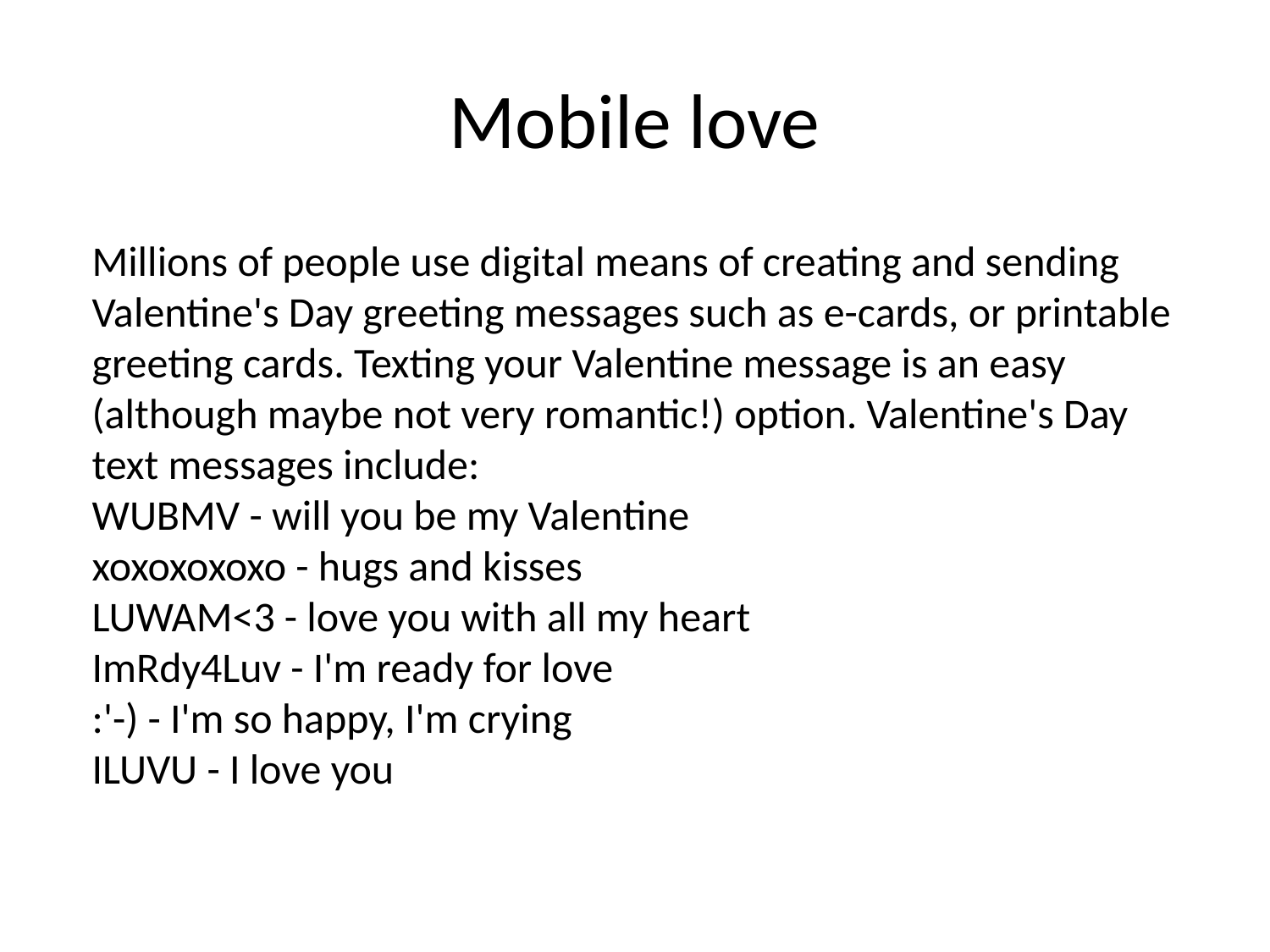

# Mobile love

Millions of people use digital means of creating and sending Valentine's Day greeting messages such as e-cards, or printable greeting cards. Texting your Valentine message is an easy (although maybe not very romantic!) option. Valentine's Day text messages include:
WUBMV - will you be my Valentine
xoxoxoxoxo - hugs and kisses
LUWAM<3 - love you with all my heart
ImRdy4Luv - I'm ready for love
:'-) - I'm so happy, I'm crying
ILUVU - I love you